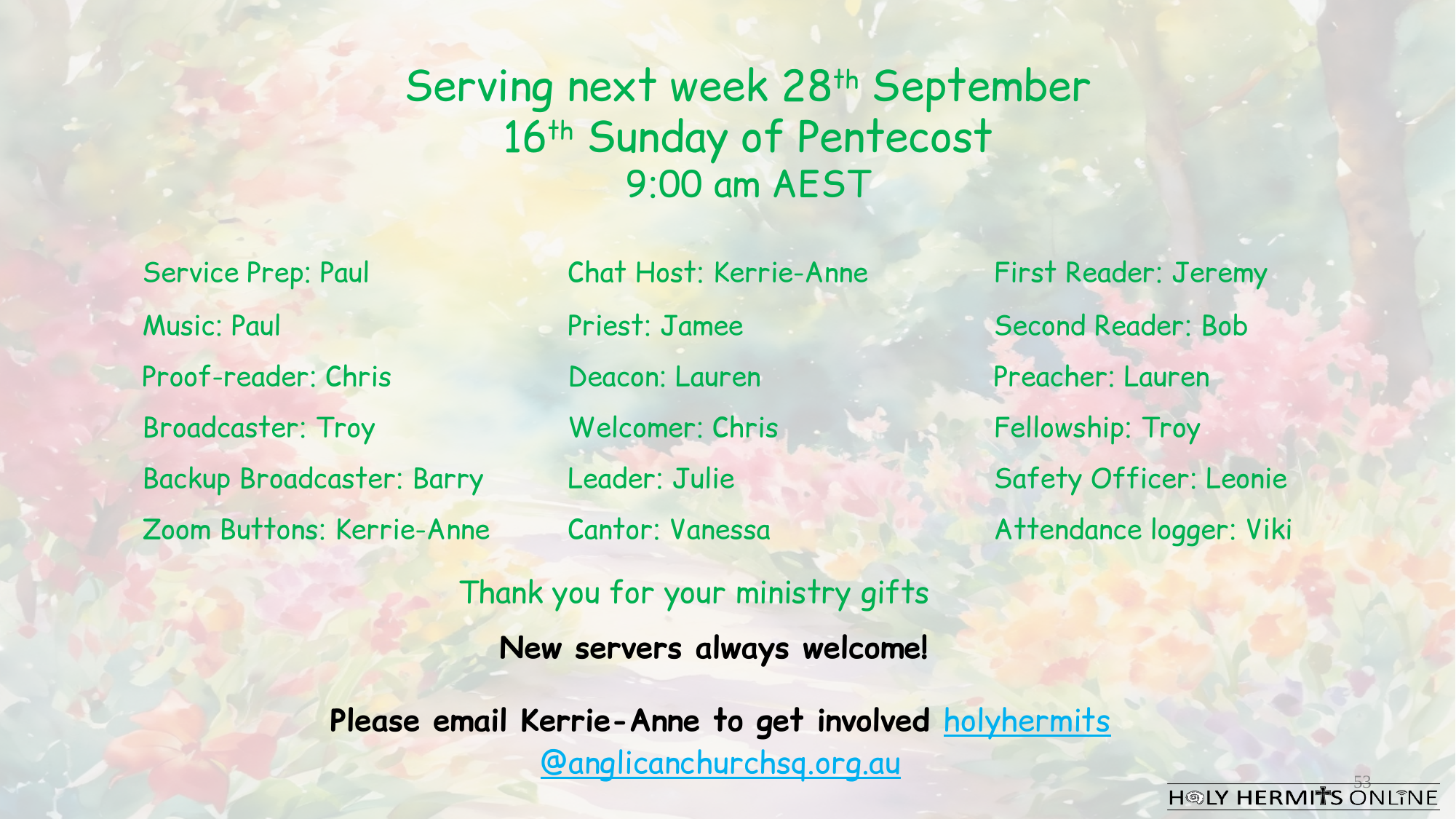

Serving next week 28th September
 16th Sunday of Pentecost
9:00 am AEST
| Service Prep: Paul | Chat Host: Kerrie-Anne | First Reader: Jeremy |
| --- | --- | --- |
| Music: Paul | Priest: Jamee | Second Reader: Bob |
| Proof-reader: Chris | Deacon: Lauren | Preacher: Lauren |
| Broadcaster: Troy | Welcomer: Chris | Fellowship: Troy |
| Backup Broadcaster: Barry | Leader: Julie | Safety Officer: Leonie |
| Zoom Buttons: Kerrie-Anne | Cantor: Vanessa | Attendance logger: Viki |
Thank you for your ministry gifts
New servers always welcome!

Please email Kerrie-Anne to get involved holyhermits@anglicanchurchsq.org.au
53